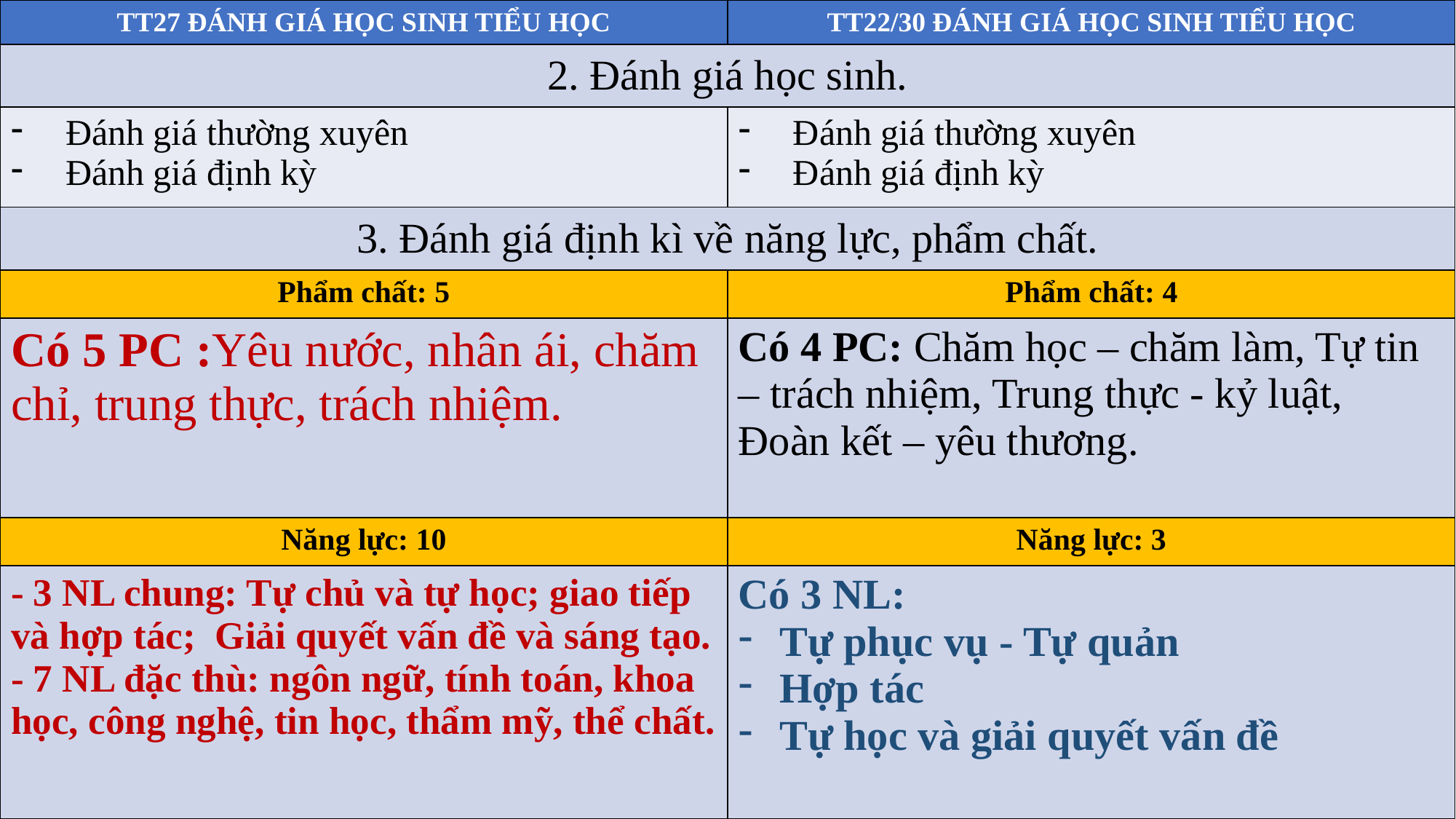

| TT27 ĐÁNH GIÁ HỌC SINH TIỂU HỌC | TT22/30 ĐÁNH GIÁ HỌC SINH TIỂU HỌC |
| --- | --- |
| 2. Đánh giá học sinh. |  |
| Đánh giá thường xuyên Đánh giá định kỳ | Đánh giá thường xuyên Đánh giá định kỳ |
| 3. Đánh giá định kì về năng lực, phẩm chất. |  |
| Phẩm chất: 5 | Phẩm chất: 4 |
| Có 5 PC :Yêu nước, nhân ái, chăm chỉ, trung thực, trách nhiệm. | Có 4 PC: Chăm học – chăm làm, Tự tin – trách nhiệm, Trung thực - kỷ luật, Đoàn kết – yêu thương. |
| Năng lực: 10 | Năng lực: 3 |
| - 3 NL chung: Tự chủ và tự học; giao tiếp và hợp tác; Giải quyết vấn đề và sáng tạo. - 7 NL đặc thù: ngôn ngữ, tính toán, khoa học, công nghệ, tin học, thẩm mỹ, thể chất. | Có 3 NL: Tự phục vụ - Tự quản Hợp tác Tự học và giải quyết vấn đề |